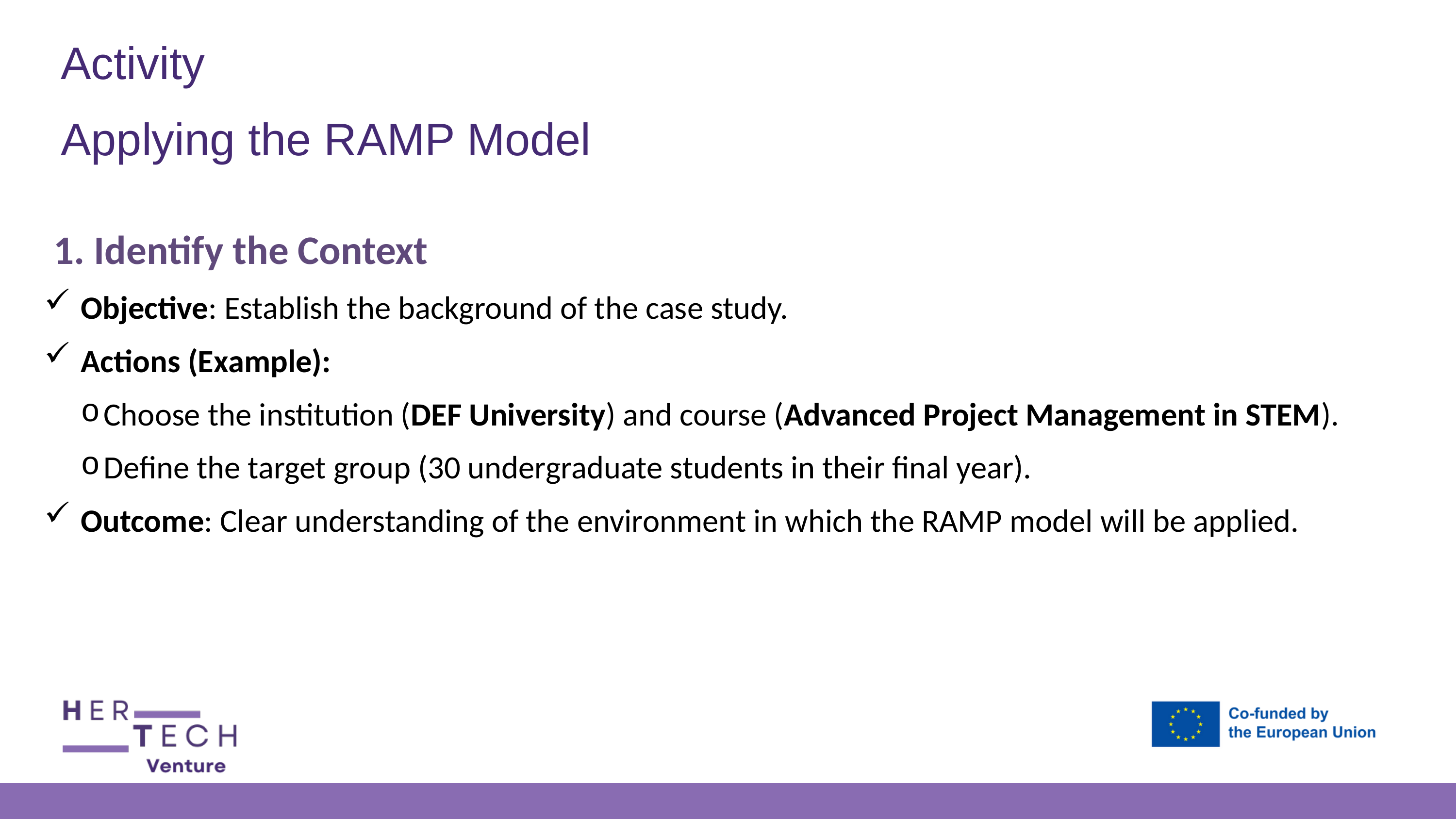

Activity
Applying the RAMP Model

1. Identify the Context
Objective: Establish the background of the case study.
Actions (Example):
Choose the institution (DEF University) and course (Advanced Project Management in STEM).
Define the target group (30 undergraduate students in their final year).
Outcome: Clear understanding of the environment in which the RAMP model will be applied.